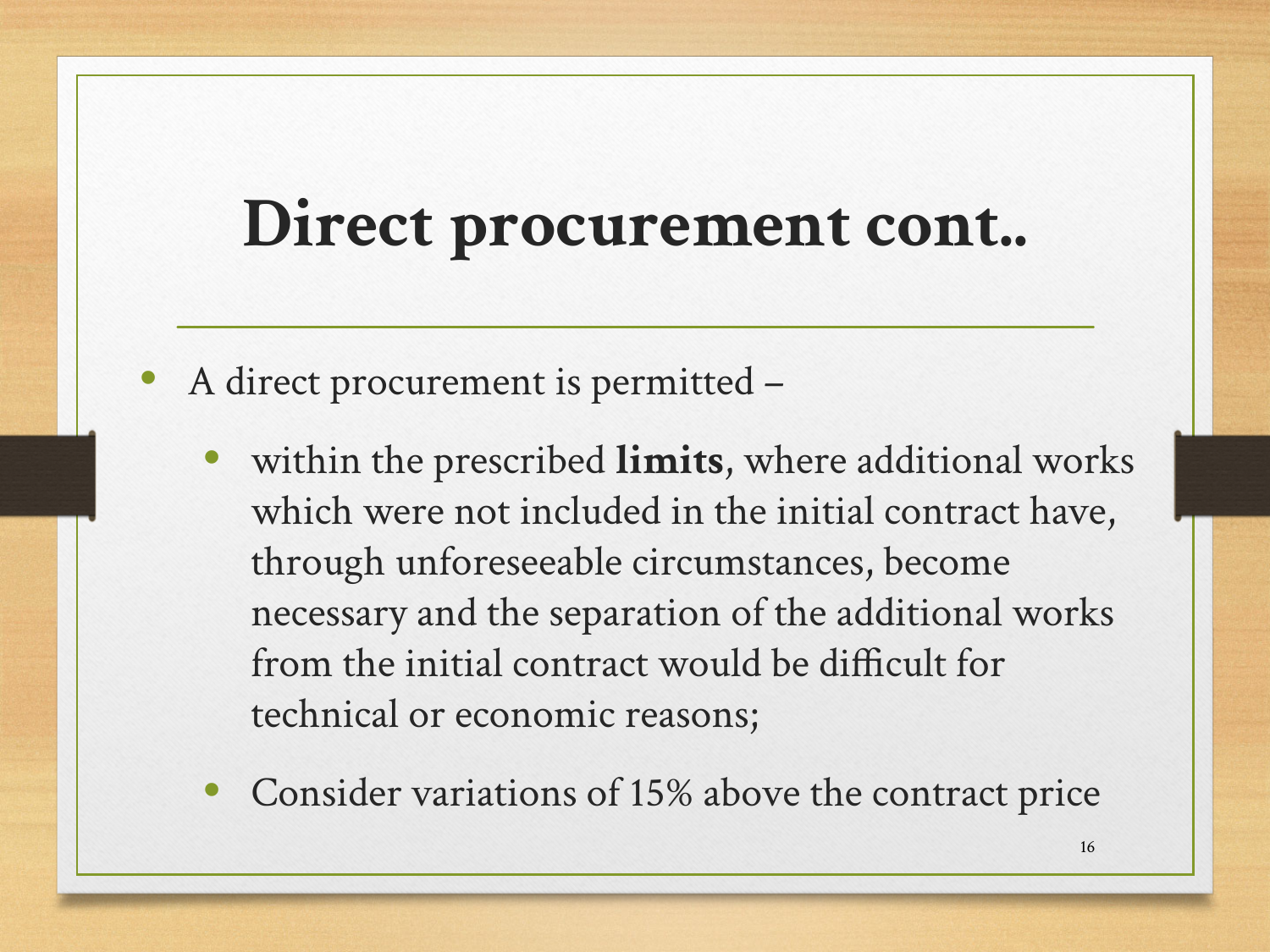

# Direct procurement cont..
A direct procurement is permitted –
within the prescribed limits, where additional works which were not included in the initial contract have, through unforeseeable circumstances, become necessary and the separation of the additional works from the initial contract would be difficult for technical or economic reasons;
Consider variations of 15% above the contract price

16